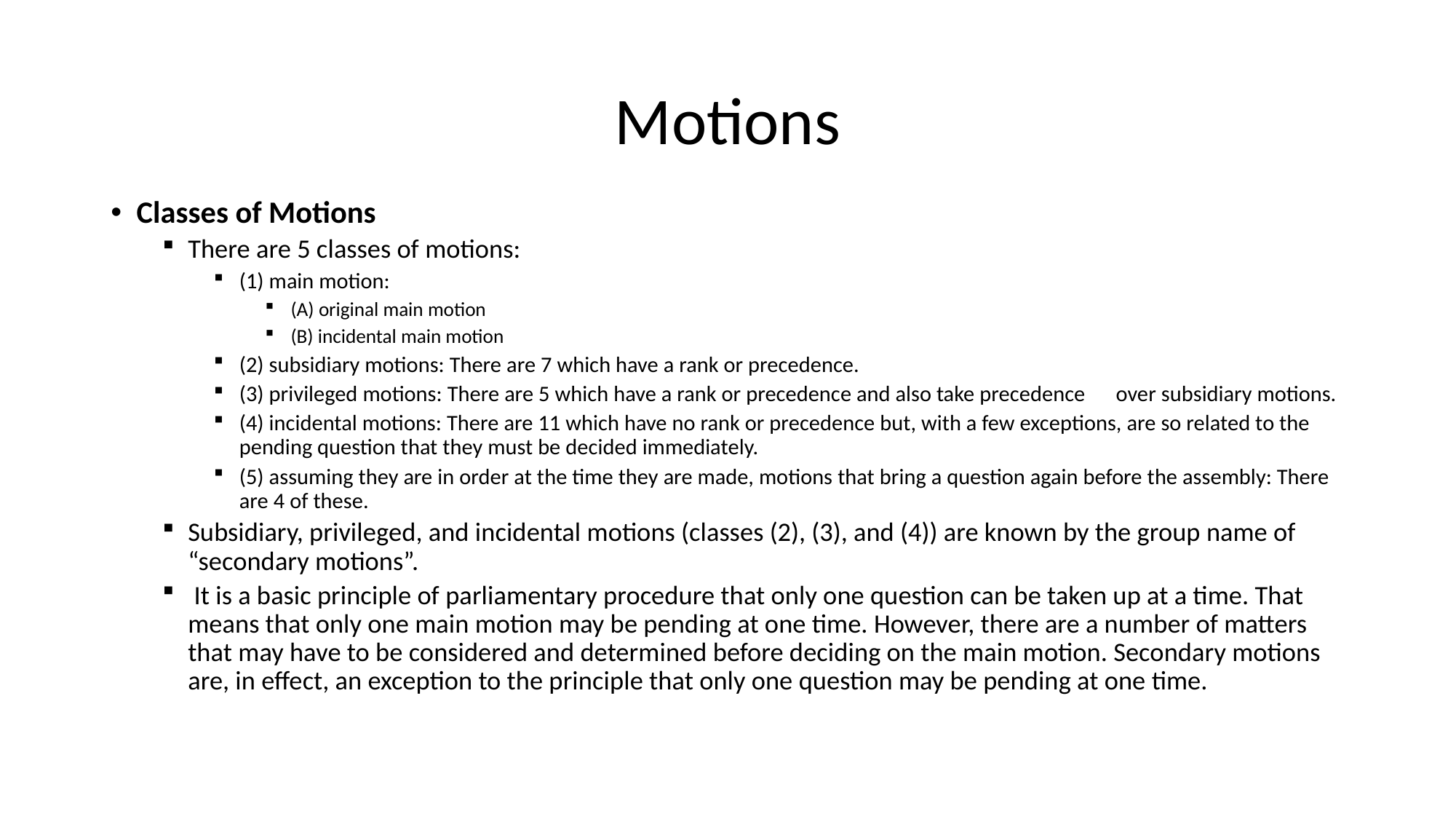

# Motions
Classes of Motions
There are 5 classes of motions:
(1) main motion:
(A) original main motion
(B) incidental main motion
(2) subsidiary motions: There are 7 which have a rank or precedence.
(3) privileged motions: There are 5 which have a rank or precedence and also take precedence 	over subsidiary motions.
(4) incidental motions: There are 11 which have no rank or precedence but, with a few exceptions, are so related to the pending question that they must be decided immediately.
(5) assuming they are in order at the time they are made, motions that bring a question again before the assembly: There are 4 of these.
Subsidiary, privileged, and incidental motions (classes (2), (3), and (4)) are known by the group name of “secondary motions”.
 It is a basic principle of parliamentary procedure that only one question can be taken up at a time. That means that only one main motion may be pending at one time. However, there are a number of matters that may have to be considered and determined before deciding on the main motion. Secondary motions are, in effect, an exception to the principle that only one question may be pending at one time.